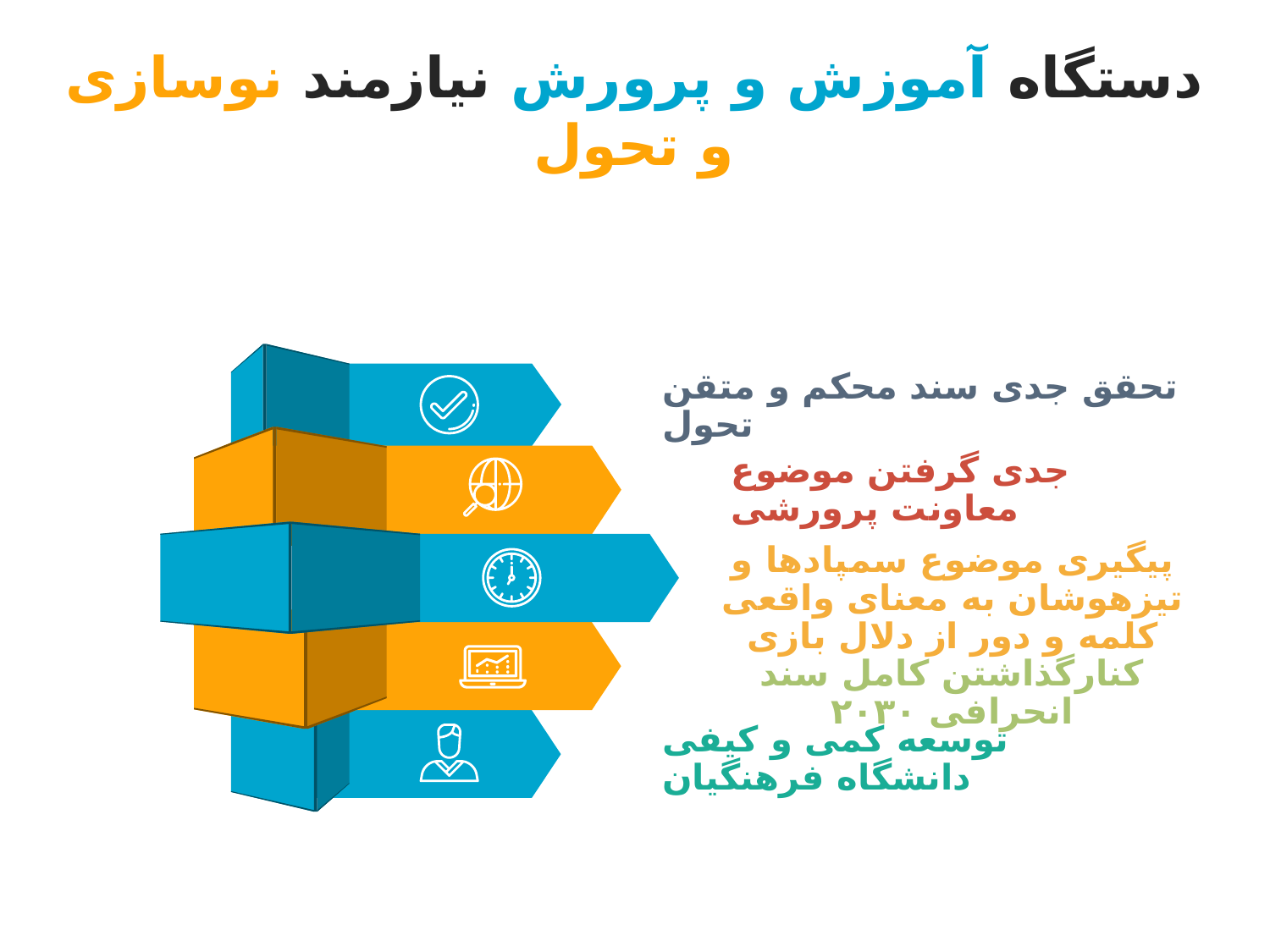

# دستگاه آموزش و پرورش نیازمند نوسازی و تحول

تحقق جدی سند محکم و متقن تحول

جدی گرفتن موضوع معاونت پرورشی

پیگیری موضوع سمپادها و تیزهوشان به معنای واقعی کلمه و دور از دلال بازی

کنارگذاشتن کامل سند انحرافی ۲۰۳۰

توسعه کمی و کیفی دانشگاه فرهنگیان